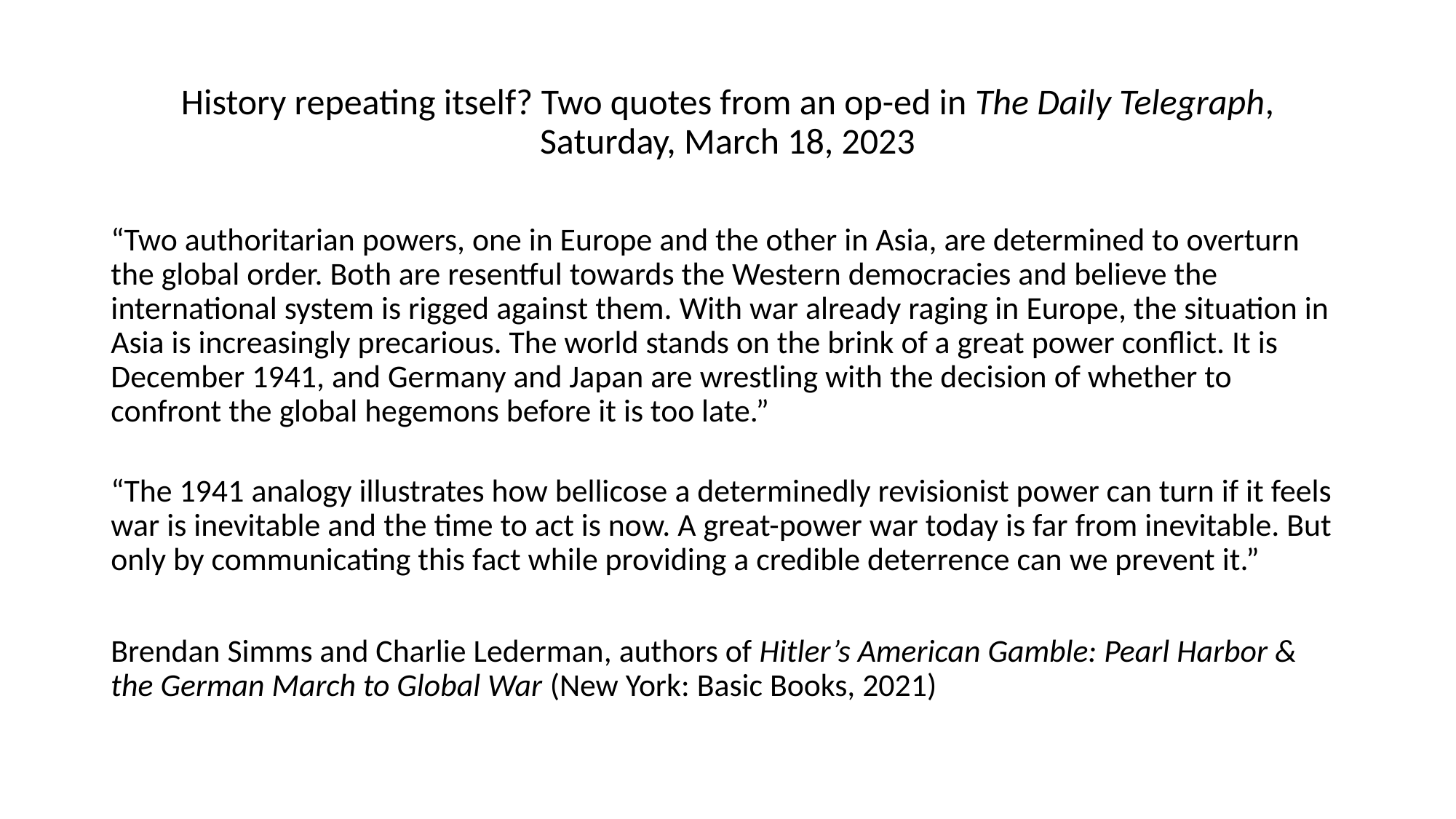

# History repeating itself? Two quotes from an op-ed in The Daily Telegraph, Saturday, March 18, 2023
“Two authoritarian powers, one in Europe and the other in Asia, are determined to overturn the global order. Both are resentful towards the Western democracies and believe the international system is rigged against them. With war already raging in Europe, the situation in Asia is increasingly precarious. The world stands on the brink of a great power conflict. It is December 1941, and Germany and Japan are wrestling with the decision of whether to confront the global hegemons before it is too late.”
“The 1941 analogy illustrates how bellicose a determinedly revisionist power can turn if it feels war is inevitable and the time to act is now. A great-power war today is far from inevitable. But only by communicating this fact while providing a credible deterrence can we prevent it.”

Brendan Simms and Charlie Lederman, authors of Hitler’s American Gamble: Pearl Harbor & the German March to Global War (New York: Basic Books, 2021)